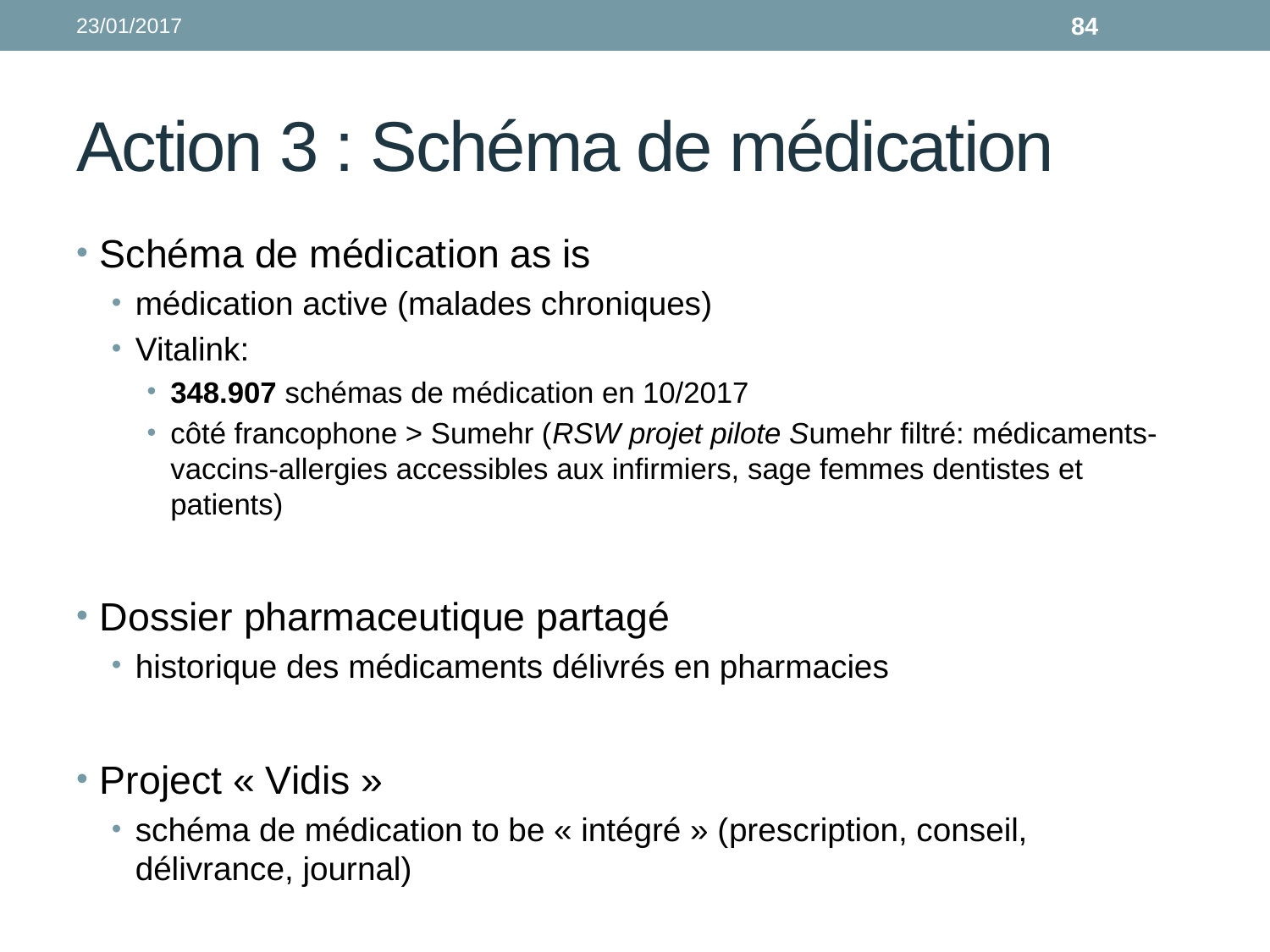

23/01/2017
84
# Action 3 : Schéma de médication
Schéma de médication as is
médication active (malades chroniques)
Vitalink:
348.907 schémas de médication en 10/2017
côté francophone > Sumehr (RSW projet pilote Sumehr filtré: médicaments-vaccins-allergies accessibles aux infirmiers, sage femmes dentistes et patients)

Dossier pharmaceutique partagé
historique des médicaments délivrés en pharmacies

Project « Vidis »
schéma de médication to be « intégré » (prescription, conseil, délivrance, journal)